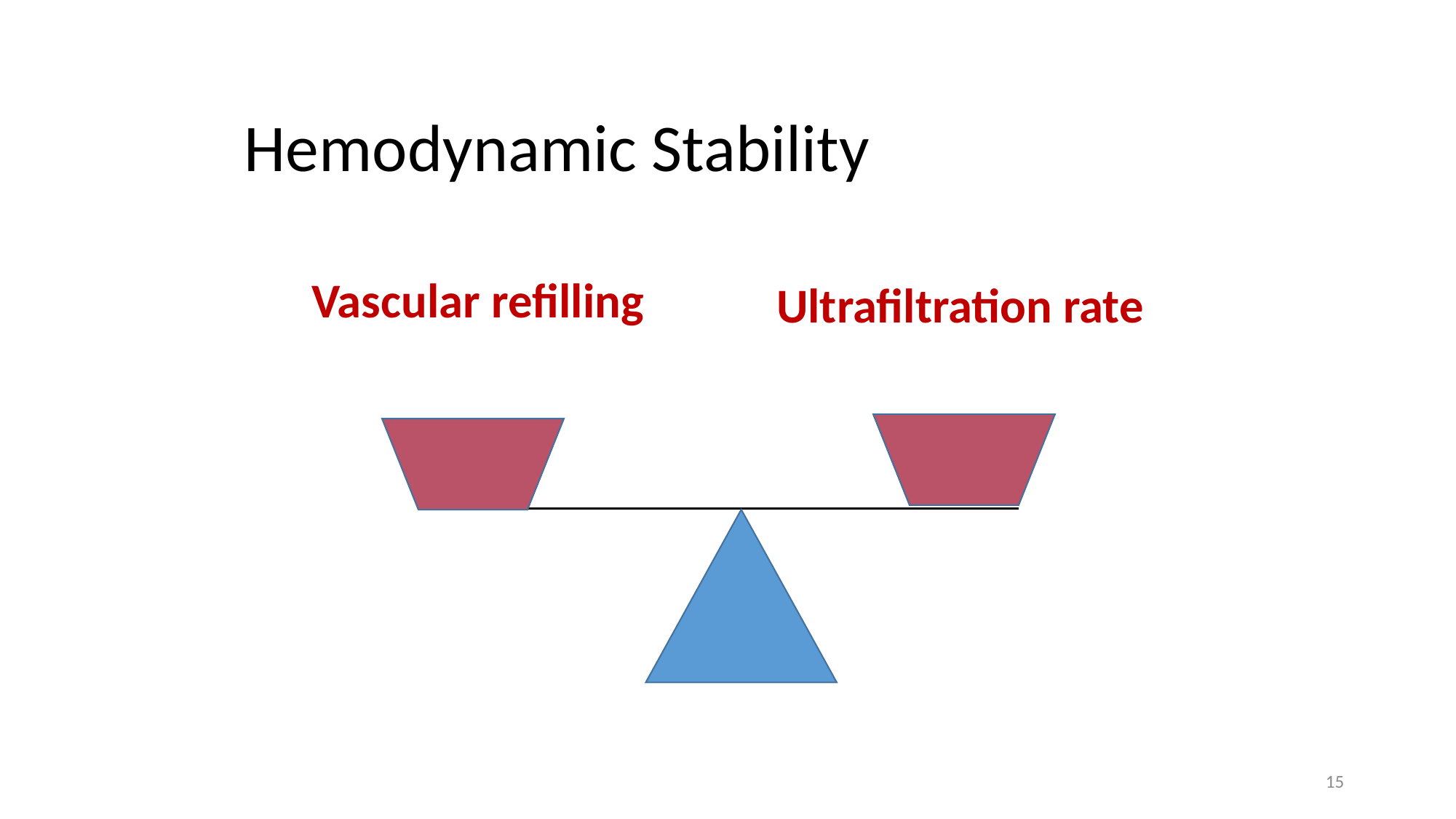

# Hemodynamic Stability
Vascular refilling
Ultrafiltration rate

15